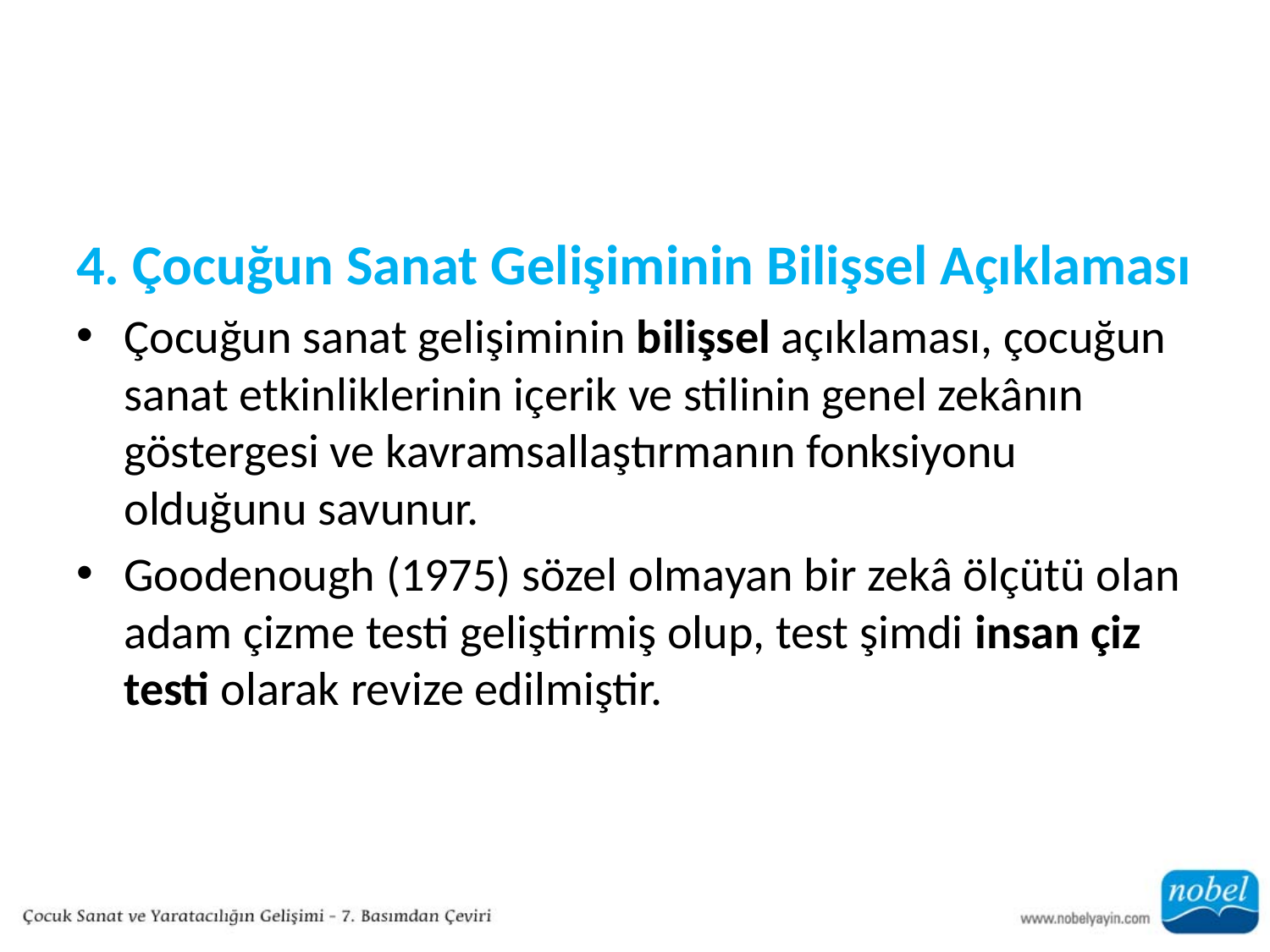

#
4. Çocuğun Sanat Gelişiminin Bilişsel Açıklaması
Çocuğun sanat gelişiminin bilişsel açıklaması, çocuğun sanat etkinliklerinin içerik ve stilinin genel zekânın göstergesi ve kavramsallaştırmanın fonksiyonu olduğunu savunur.
Goodenough (1975) sözel olmayan bir zekâ ölçütü olan adam çizme testi geliştirmiş olup, test şimdi insan çiz testi olarak revize edilmiştir.